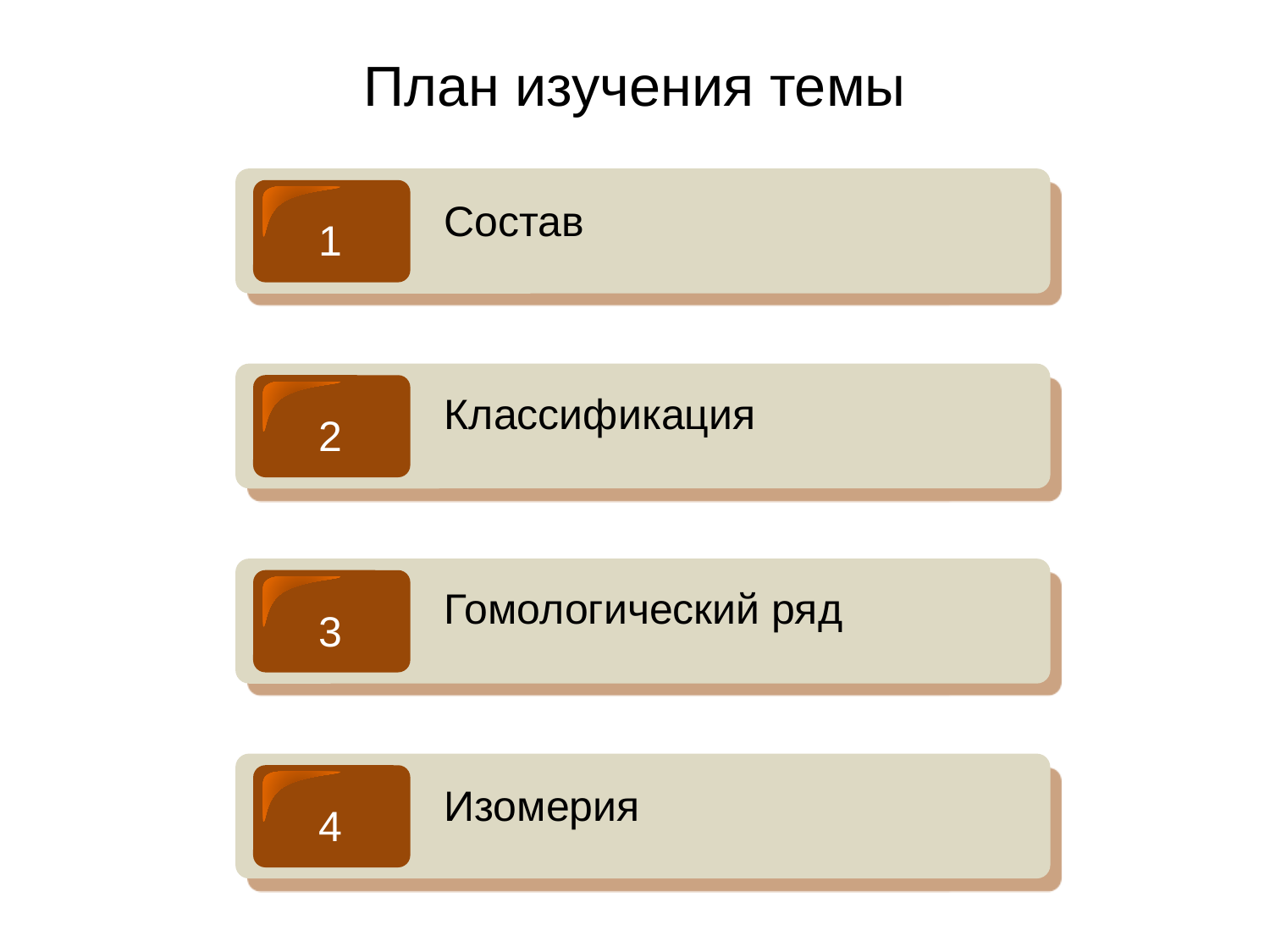

# План изучения темы

1
Состав

2
Классификация

3
Гомологический ряд

4
Изомерия